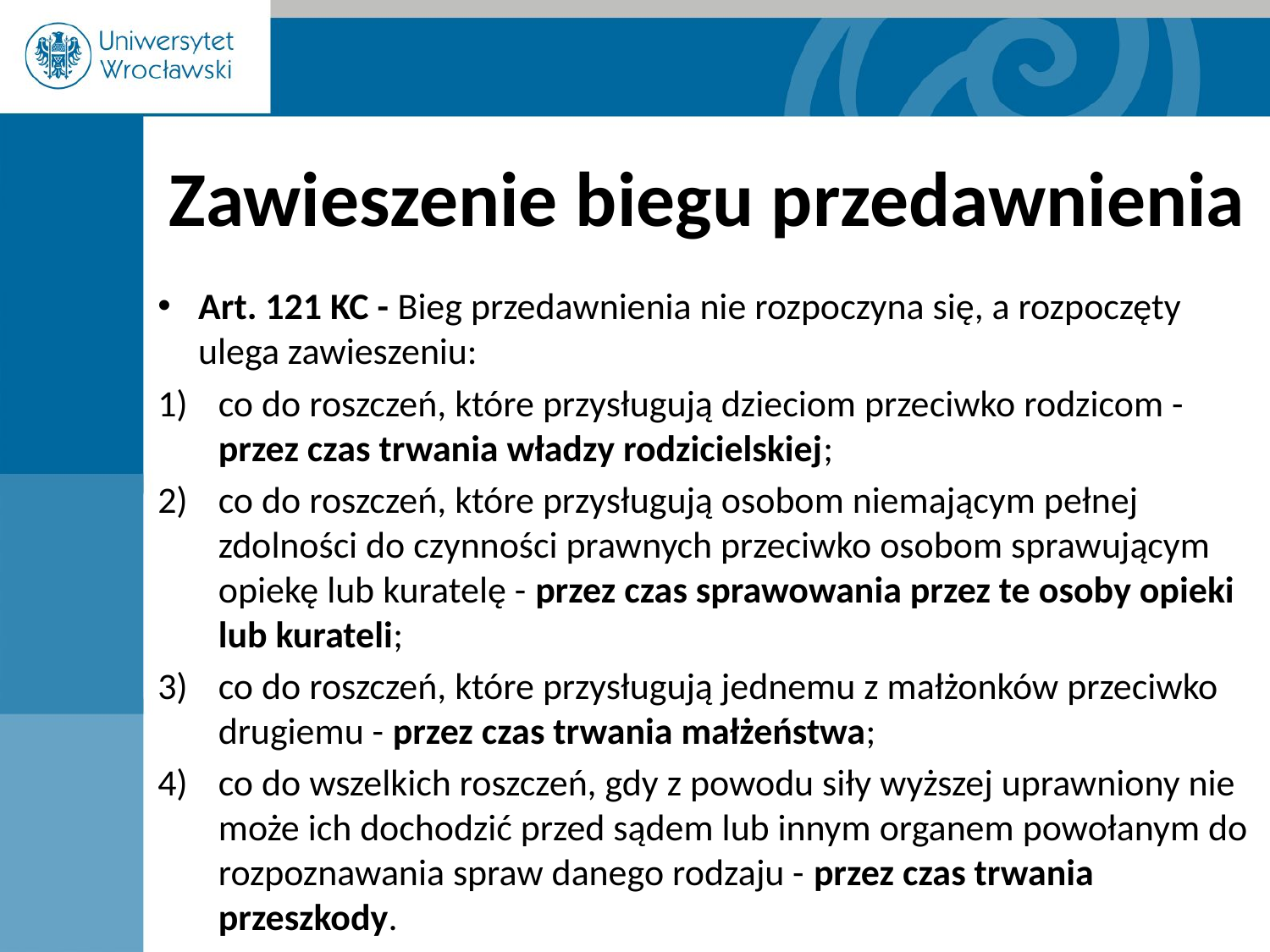

# Zawieszenie biegu przedawnienia
Art. 121 KC - Bieg przedawnienia nie rozpoczyna się, a rozpoczęty ulega zawieszeniu:
co do roszczeń, które przysługują dzieciom przeciwko rodzicom - przez czas trwania władzy rodzicielskiej;
co do roszczeń, które przysługują osobom niemającym pełnej zdolności do czynności prawnych przeciwko osobom sprawującym opiekę lub kuratelę - przez czas sprawowania przez te osoby opieki lub kurateli;
co do roszczeń, które przysługują jednemu z małżonków przeciwko drugiemu - przez czas trwania małżeństwa;
co do wszelkich roszczeń, gdy z powodu siły wyższej uprawniony nie może ich dochodzić przed sądem lub innym organem powołanym do rozpoznawania spraw danego rodzaju - przez czas trwania przeszkody.